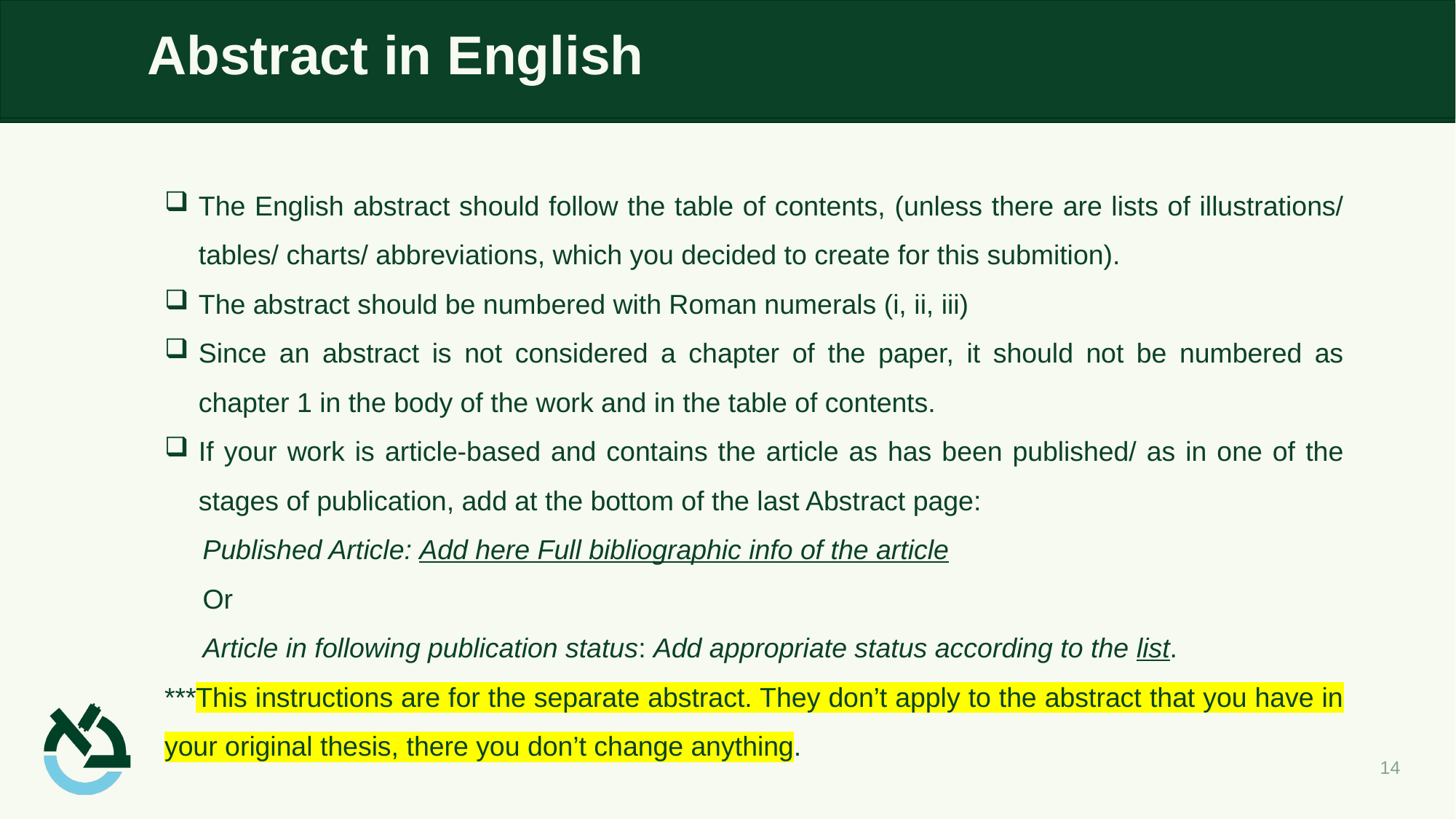

# Abstract in English

The English abstract should follow the table of contents, (unless there are lists of illustrations/ tables/ charts/ abbreviations, which you decided to create for this submition).
The abstract should be numbered with Roman numerals (i, ii, iii)
Since an abstract is not considered a chapter of the paper, it should not be numbered as chapter 1 in the body of the work and in the table of contents.
If your work is article-based and contains the article as has been published/ as in one of the stages of publication, add at the bottom of the last Abstract page:
     Published Article: Add here Full bibliographic info of the article
     Or
     Article in following publication status: Add appropriate status according to the list.
***This instructions are for the separate abstract. They don’t apply to the abstract that you have in your original thesis, there you don’t change anything.

14